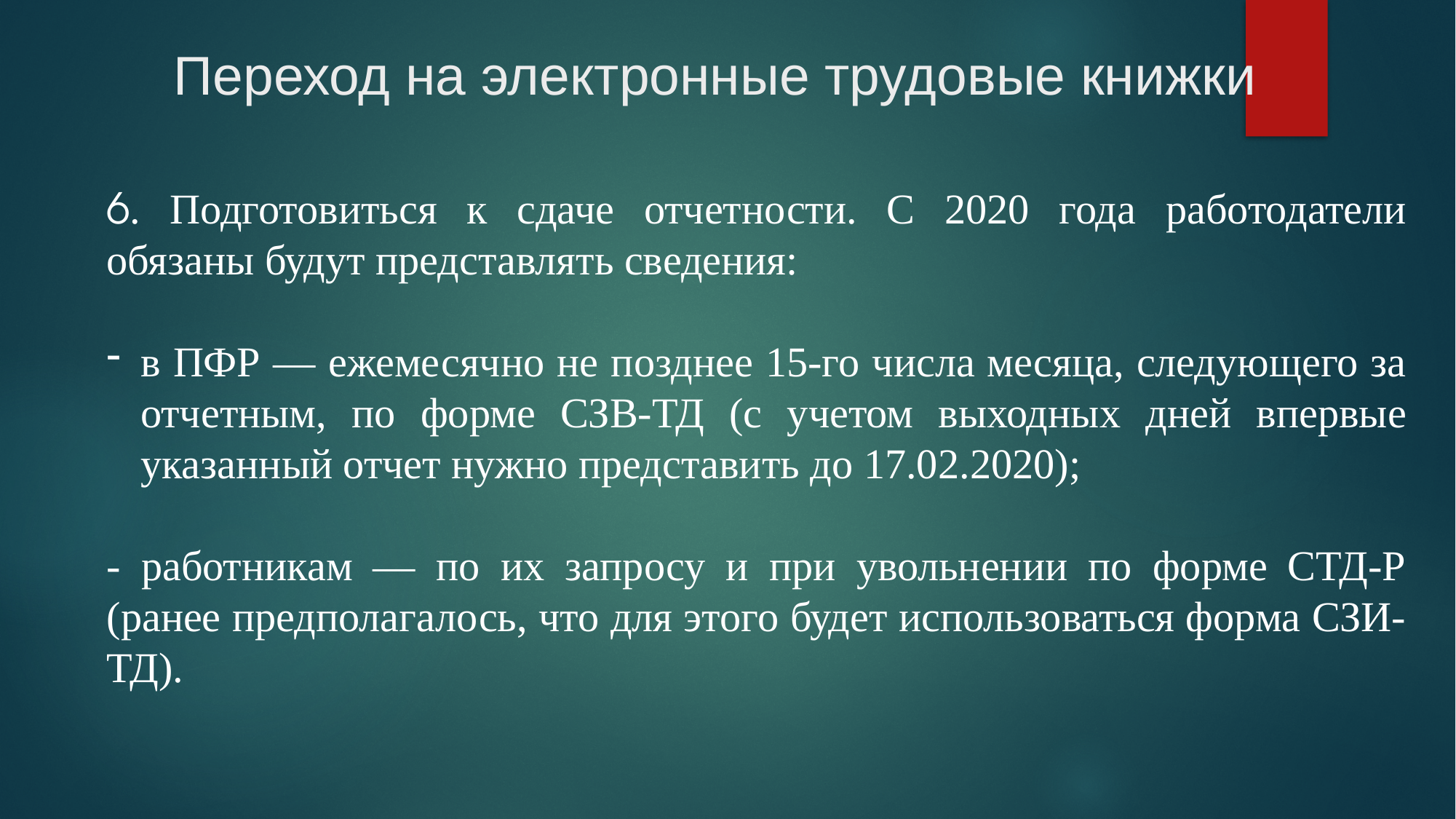

# Переход на электронные трудовые книжки
6. Подготовиться к сдаче отчетности. С 2020 года работодатели обязаны будут представлять сведения:

в ПФР — ежемесячно не позднее 15-го числа месяца, следующего за отчетным, по форме СЗВ-ТД (с учетом выходных дней впервые указанный отчет нужно представить до 17.02.2020);

- работникам — по их запросу и при увольнении по форме СТД-Р (ранее предполагалось, что для этого будет использоваться форма СЗИ-ТД).